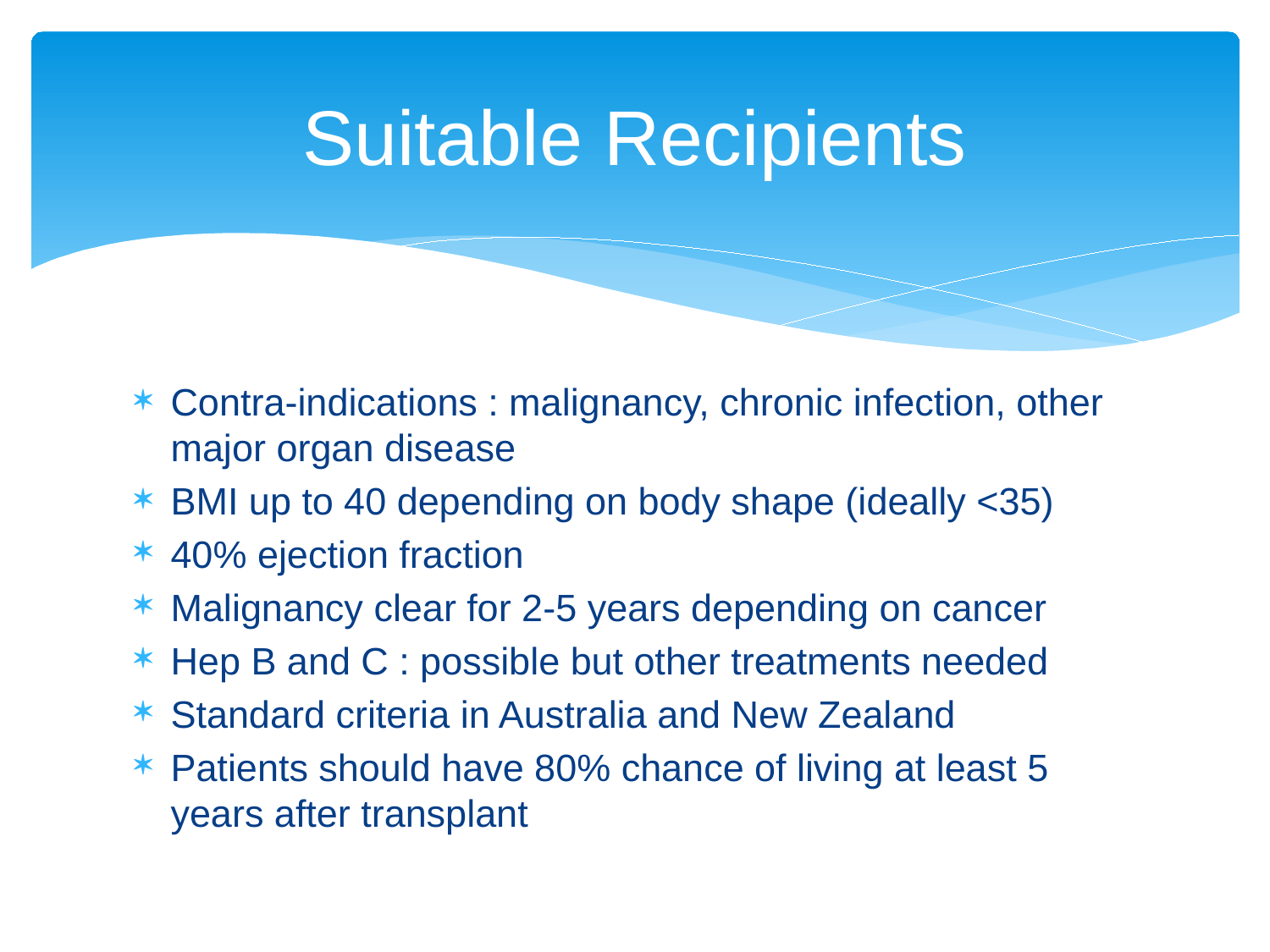

# Suitable Recipients
Contra-indications : malignancy, chronic infection, other major organ disease
BMI up to 40 depending on body shape (ideally <35)
40% ejection fraction
Malignancy clear for 2-5 years depending on cancer
Hep B and C : possible but other treatments needed
Standard criteria in Australia and New Zealand
Patients should have 80% chance of living at least 5 years after transplant